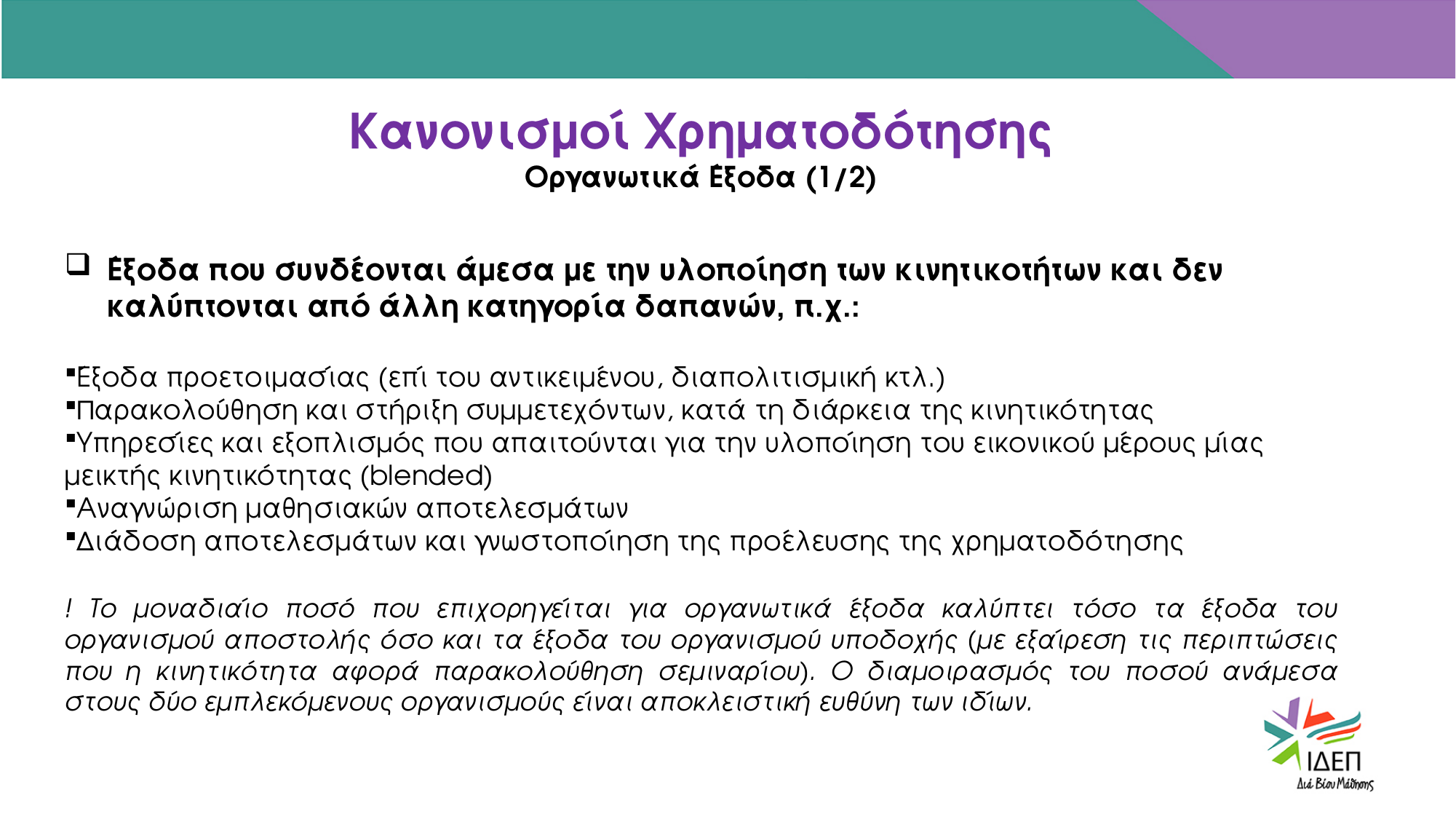

# Κανονισμοί Χρηματοδότησης Οργανωτικά Έξοδα (1/2)
Έξοδα που συνδέονται άμεσα με την υλοποίηση των κινητικοτήτων και δεν καλύπτονται από άλλη κατηγορία δαπανών, π.χ.:

Έξοδα προετοιμασίας (επί του αντικειμένου, διαπολιτισμική κτλ.)
Παρακολούθηση και στήριξη συμμετεχόντων, κατά τη διάρκεια της κινητικότητας
Υπηρεσίες και εξοπλισμός που απαιτούνται για την υλοποίηση του εικονικού μέρους μίας μεικτής κινητικότητας (blended)
Αναγνώριση μαθησιακών αποτελεσμάτων
Διάδοση αποτελεσμάτων και γνωστοποίηση της προέλευσης της χρηματοδότησης

! Το μοναδιαίο ποσό που επιχορηγείται για οργανωτικά έξοδα καλύπτει τόσο τα έξοδα του οργανισμού αποστολής όσο και τα έξοδα του οργανισμού υποδοχής (με εξαίρεση τις περιπτώσεις που η κινητικότητα αφορά παρακολούθηση σεμιναρίου). Ο διαμοιρασμός του ποσού ανάμεσα στους δύο εμπλεκόμενους οργανισμούς είναι αποκλειστική ευθύνη των ιδίων.